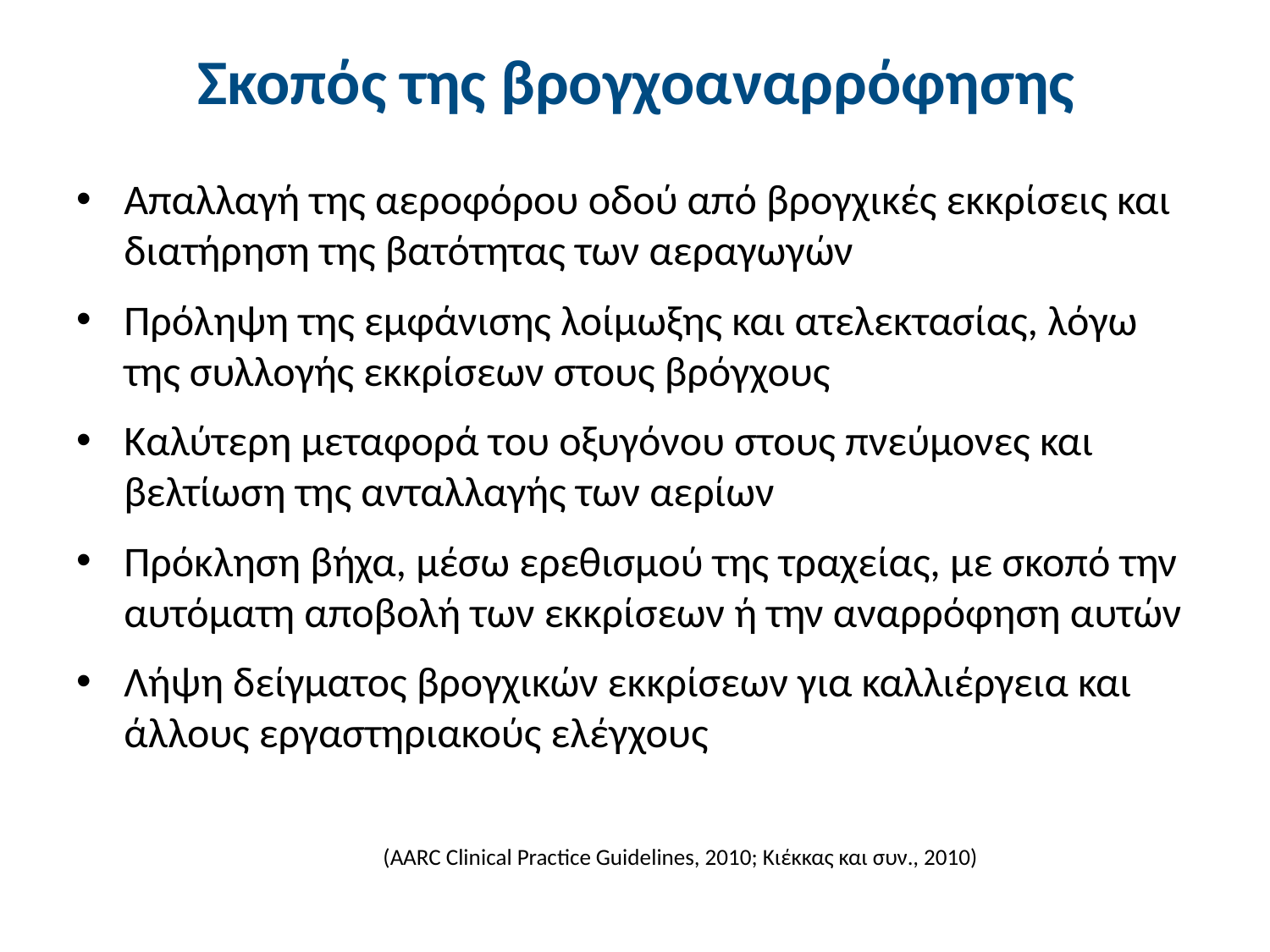

# Σκοπός της βρογχοαναρρόφησης
Απαλλαγή της αεροφόρου οδού από βρογχικές εκκρίσεις και διατήρηση της βατότητας των αεραγωγών
Πρόληψη της εμφάνισης λοίμωξης και ατελεκτασίας, λόγω της συλλογής εκκρίσεων στους βρόγχους
Καλύτερη μεταφορά του οξυγόνου στους πνεύμονες και βελτίωση της ανταλλαγής των αερίων
Πρόκληση βήχα, μέσω ερεθισμού της τραχείας, με σκοπό την αυτόματη αποβολή των εκκρίσεων ή την αναρρόφηση αυτών
Λήψη δείγματος βρογχικών εκκρίσεων για καλλιέργεια και άλλους εργαστηριακούς ελέγχους
(AARC Clinical Practice Guidelines, 2010; Κιέκκας και συν., 2010)